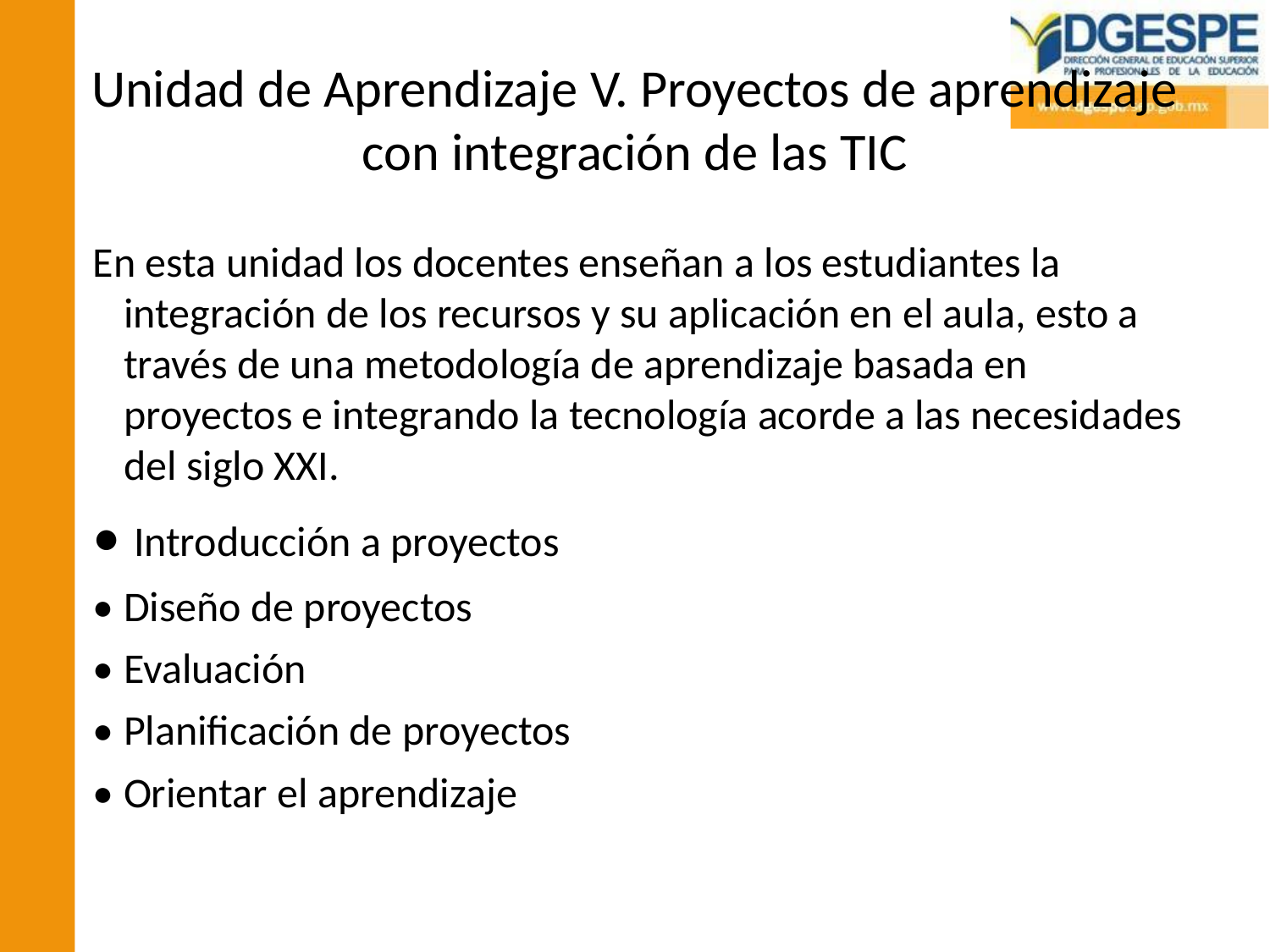

# Unidad de Aprendizaje V. Proyectos de aprendizaje con integración de las TIC
En esta unidad los docentes enseñan a los estudiantes la integración de los recursos y su aplicación en el aula, esto a través de una metodología de aprendizaje basada en proyectos e integrando la tecnología acorde a las necesidades del siglo XXI.
• Introducción a proyectos
• Diseño de proyectos
• Evaluación
• Planificación de proyectos
• Orientar el aprendizaje